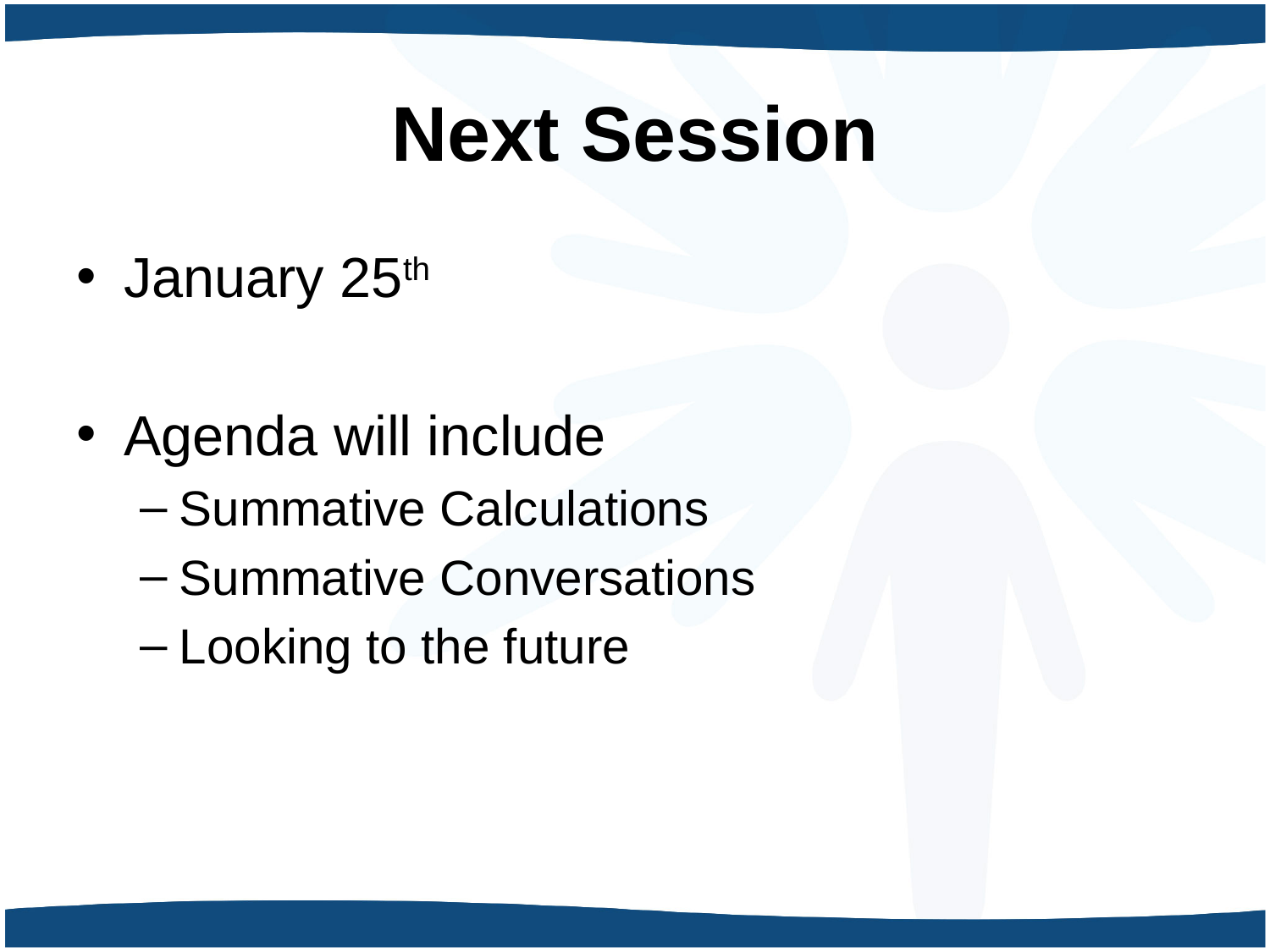

# Next Session
January 25th

Agenda will include
Summative Calculations
Summative Conversations
Looking to the future